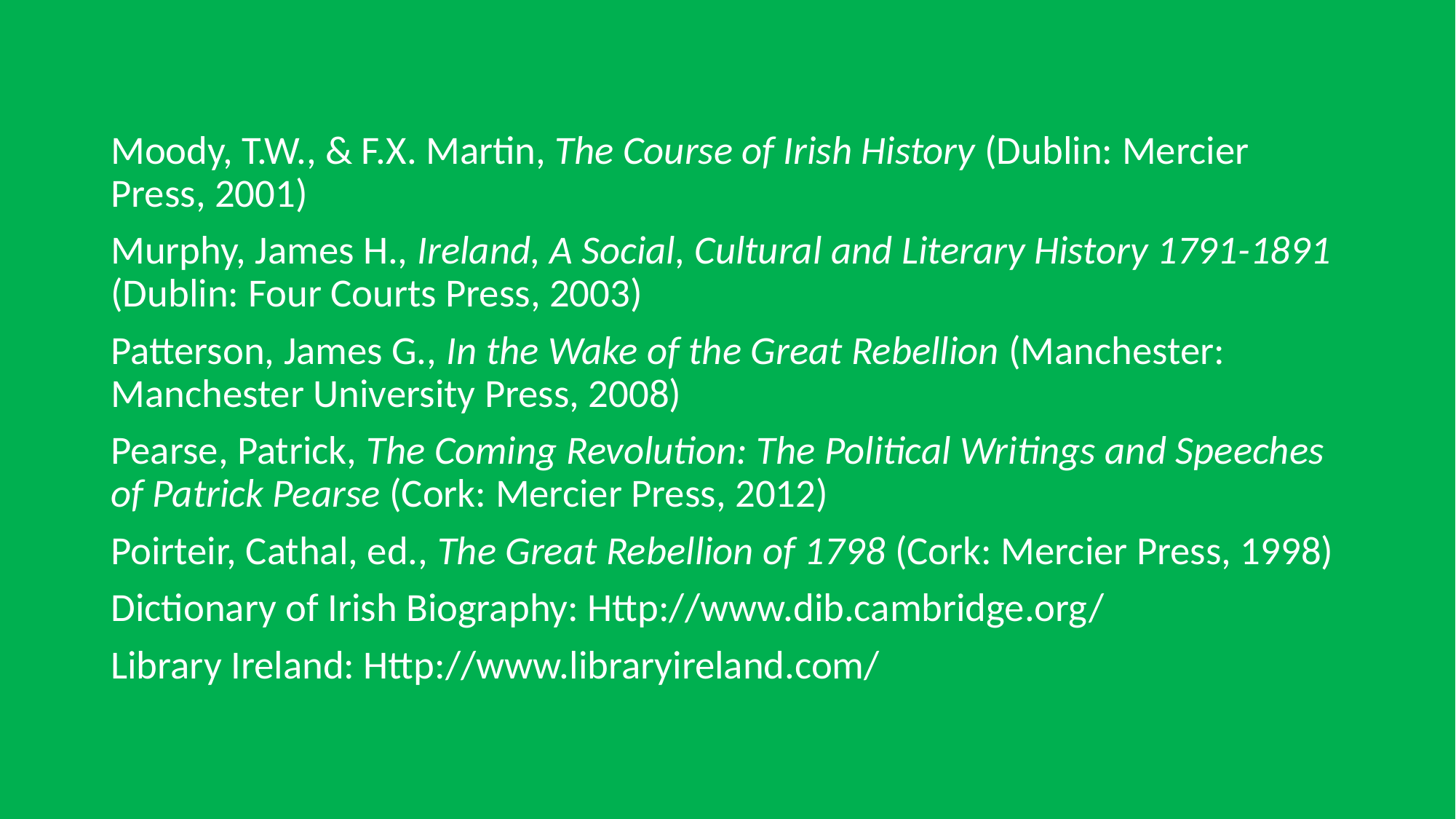

Moody, T.W., & F.X. Martin, The Course of Irish History (Dublin: Mercier Press, 2001)
Murphy, James H., Ireland, A Social, Cultural and Literary History 1791-1891 (Dublin: Four Courts Press, 2003)
Patterson, James G., In the Wake of the Great Rebellion (Manchester: Manchester University Press, 2008)
Pearse, Patrick, The Coming Revolution: The Political Writings and Speeches of Patrick Pearse (Cork: Mercier Press, 2012)
Poirteir, Cathal, ed., The Great Rebellion of 1798 (Cork: Mercier Press, 1998)
Dictionary of Irish Biography: Http://www.dib.cambridge.org/
Library Ireland: Http://www.libraryireland.com/